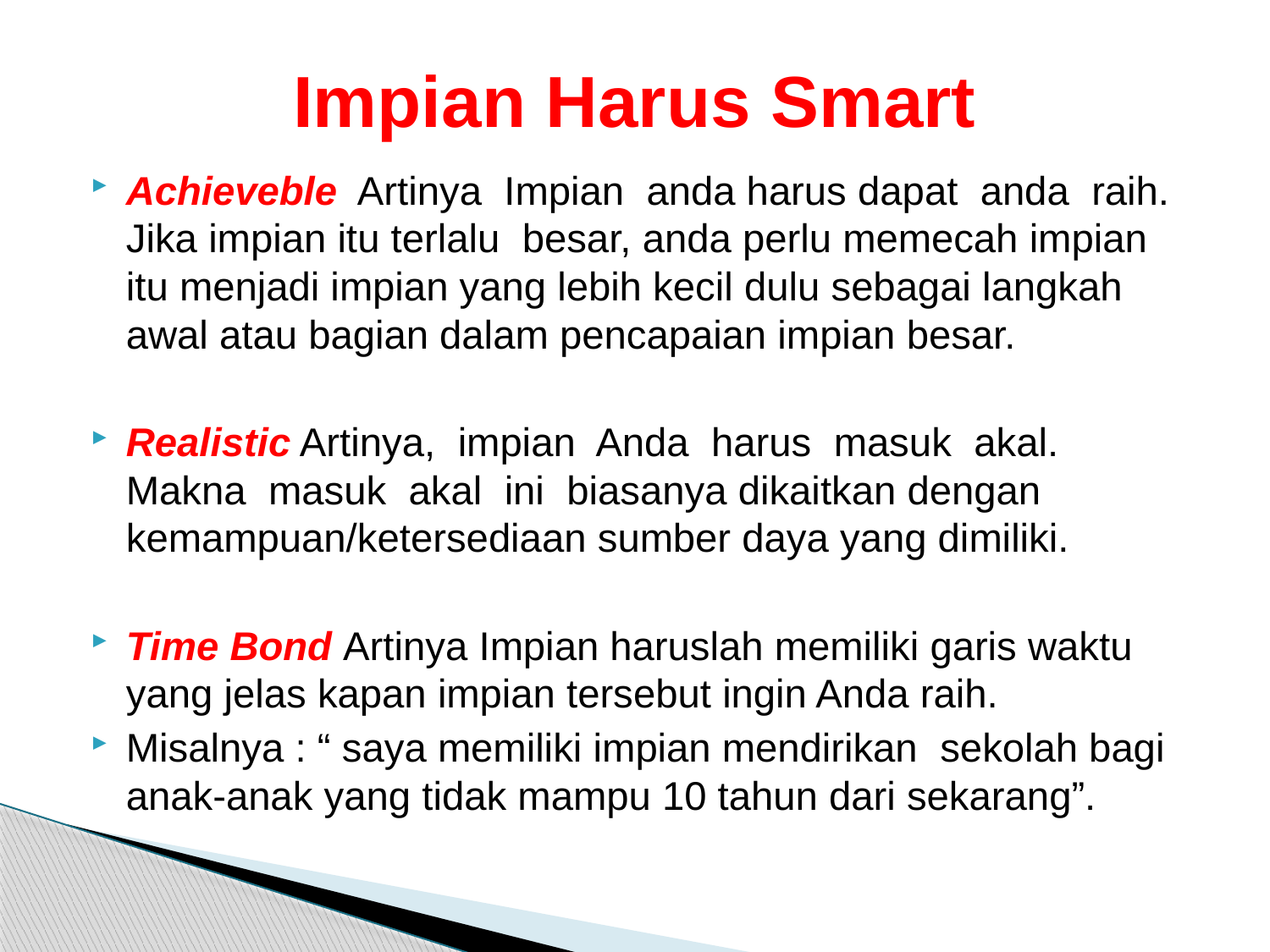

# Impian Harus Smart
Achieveble  Artinya  Impian  anda harus dapat  anda  raih. Jika impian itu terlalu  besar, anda perlu memecah impian itu menjadi impian yang lebih kecil dulu sebagai langkah awal atau bagian dalam pencapaian impian besar.

Realistic Artinya,  impian  Anda  harus  masuk  akal.  Makna  masuk  akal  ini  biasanya dikaitkan dengan kemampuan/ketersediaan sumber daya yang dimiliki.

Time Bond Artinya Impian haruslah memiliki garis waktu  yang jelas kapan impian tersebut ingin Anda raih.
Misalnya : “ saya memiliki impian mendirikan  sekolah bagi anak-anak yang tidak mampu 10 tahun dari sekarang”.